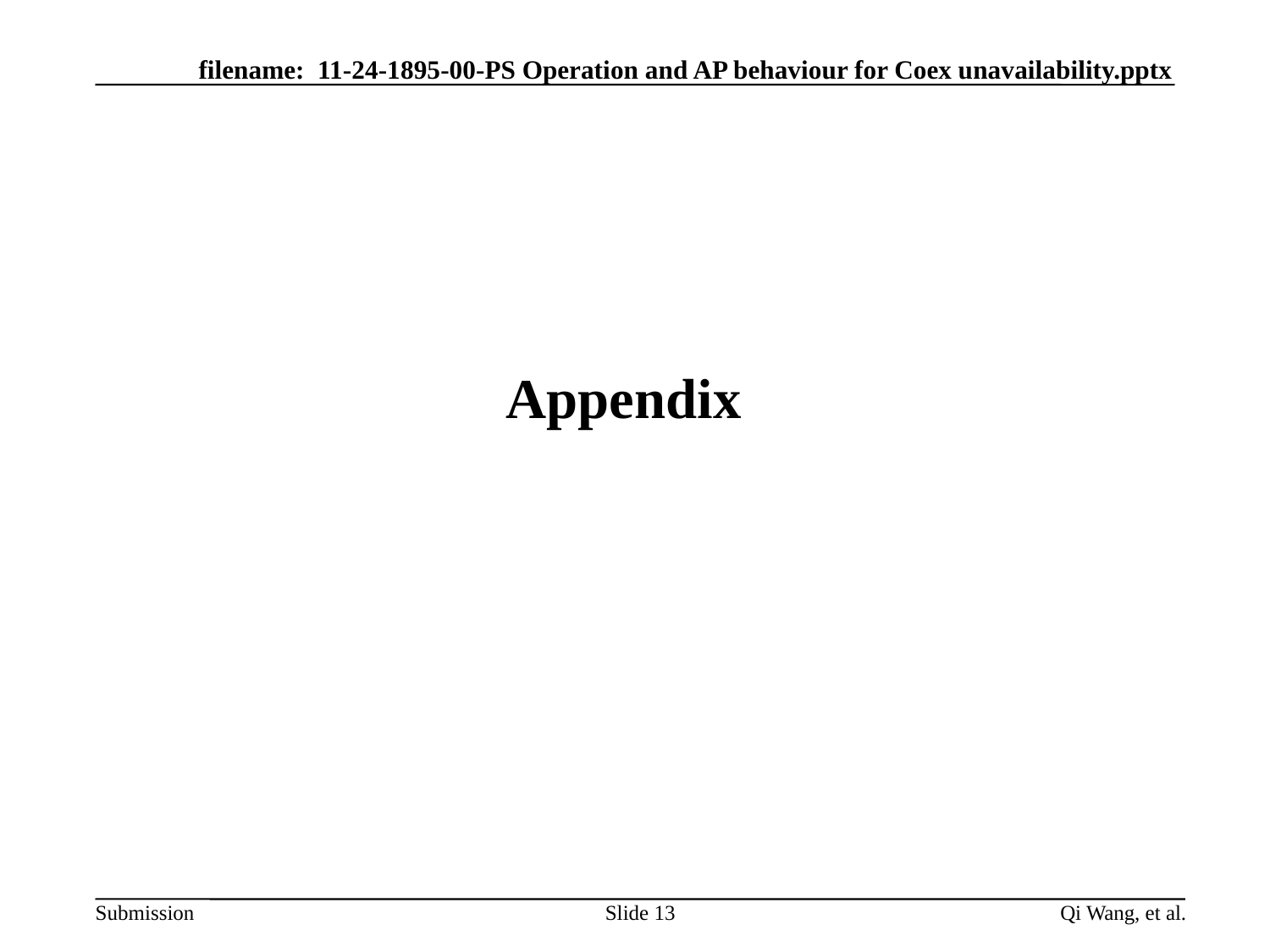

# Appendix
Slide 13
Qi Wang, et al.